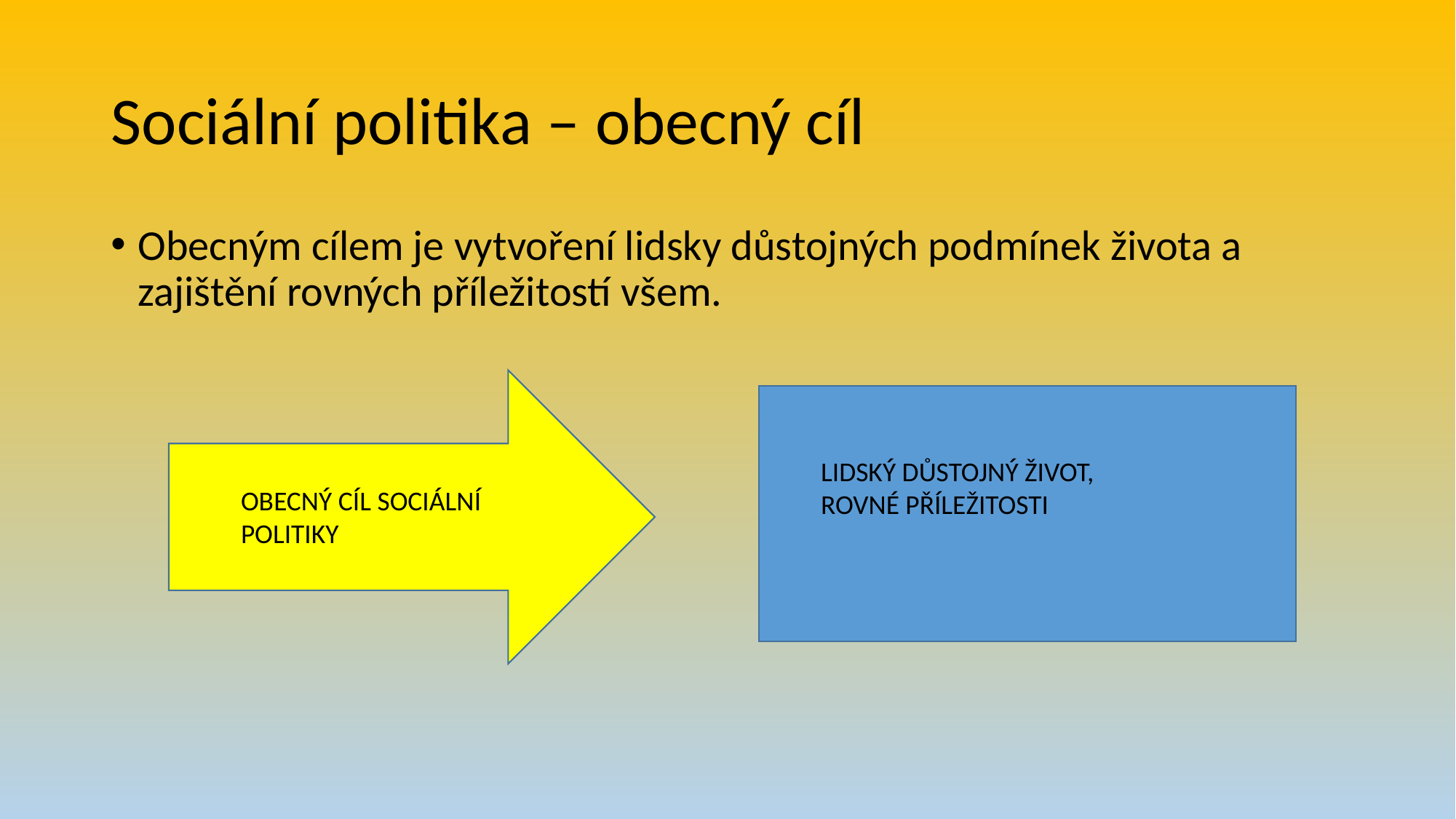

# Sociální politika – obecný cíl
Obecným cílem je vytvoření lidsky důstojných podmínek života a zajištění rovných příležitostí všem.

LIDSKÝ DŮSTOJNÝ ŽIVOT,
ROVNÉ PŘÍLEŽITOSTI
OBECNÝ CÍL SOCIÁLNÍ POLITIKY